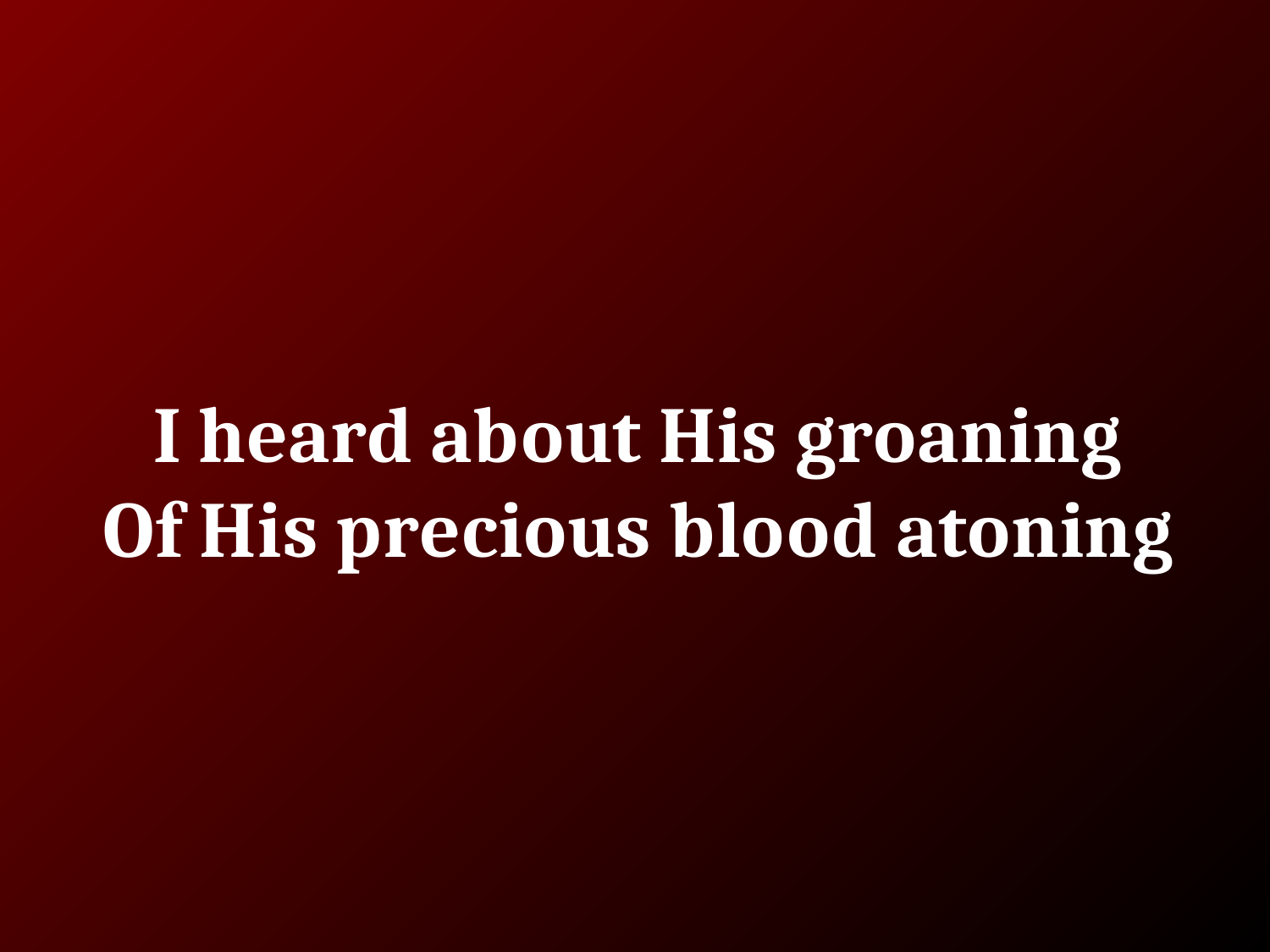

# I heard about His groaning
Of His precious blood atoning